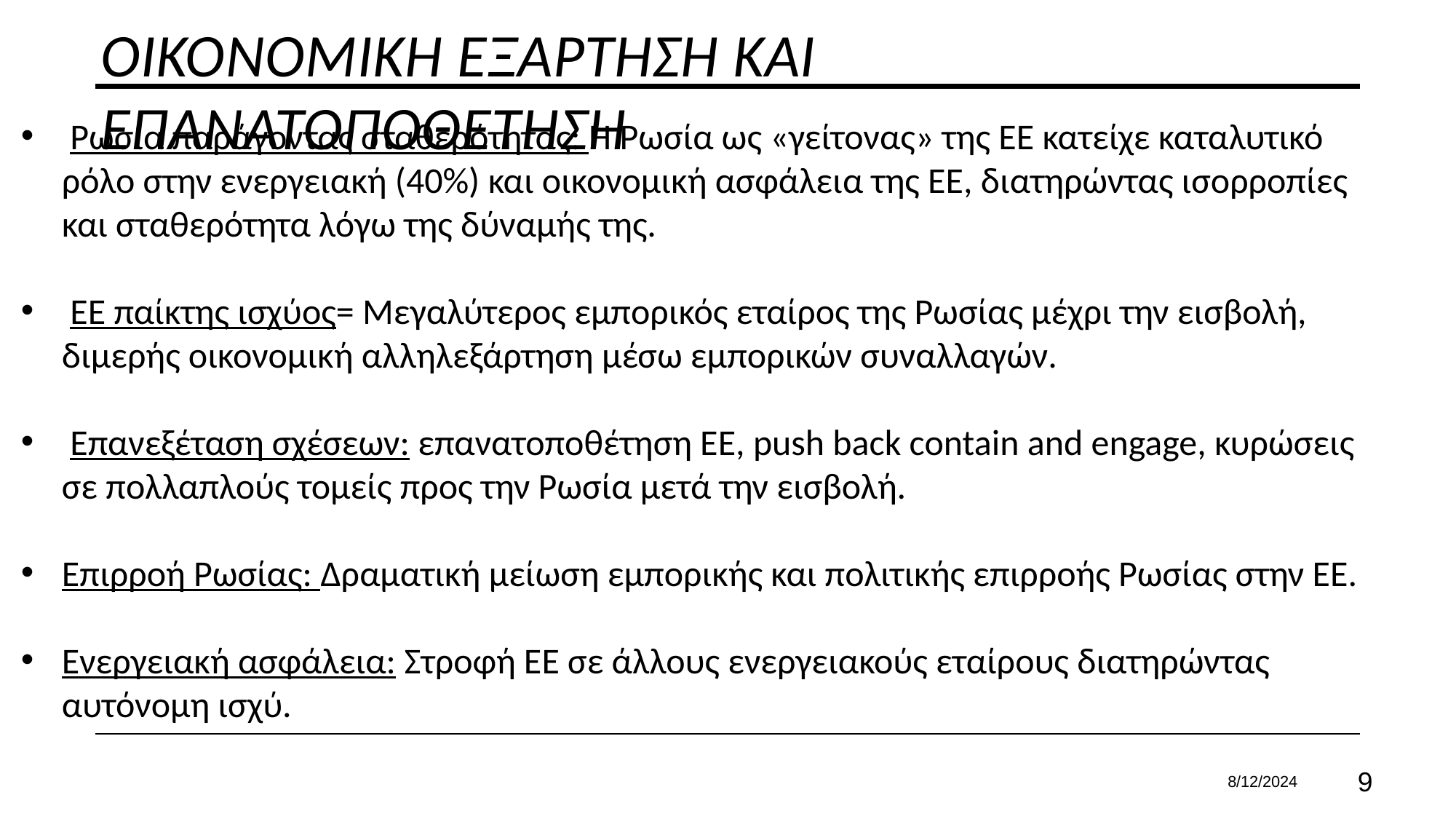

# ΟΙΚΟΝΟΜΙΚΗ ΕΞΑΡΤΗΣΗ ΚΑΙ ΕΠΑΝΑΤΟΠΟΘΕΤΗΣΗ
 Ρωσία παράγοντας σταθερότητας: Η Ρωσία ως «γείτονας» της ΕΕ κατείχε καταλυτικό ρόλο στην ενεργειακή (40%) και οικονομική ασφάλεια της ΕΕ, διατηρώντας ισορροπίες και σταθερότητα λόγω της δύναμής της.

 ΕΕ παίκτης ισχύος= Μεγαλύτερος εμπορικός εταίρος της Ρωσίας μέχρι την εισβολή, διμερής οικονομική αλληλεξάρτηση μέσω εμπορικών συναλλαγών.

 Επανεξέταση σχέσεων: επανατοποθέτηση ΕΕ, push back contain and engage, κυρώσεις σε πολλαπλούς τομείς προς την Ρωσία μετά την εισβολή.

Επιρροή Ρωσίας: Δραματική μείωση εμπορικής και πολιτικής επιρροής Ρωσίας στην ΕΕ.

Ενεργειακή ασφάλεια: Στροφή ΕΕ σε άλλους ενεργειακούς εταίρους διατηρώντας αυτόνομη ισχύ.

8/12/2024
9